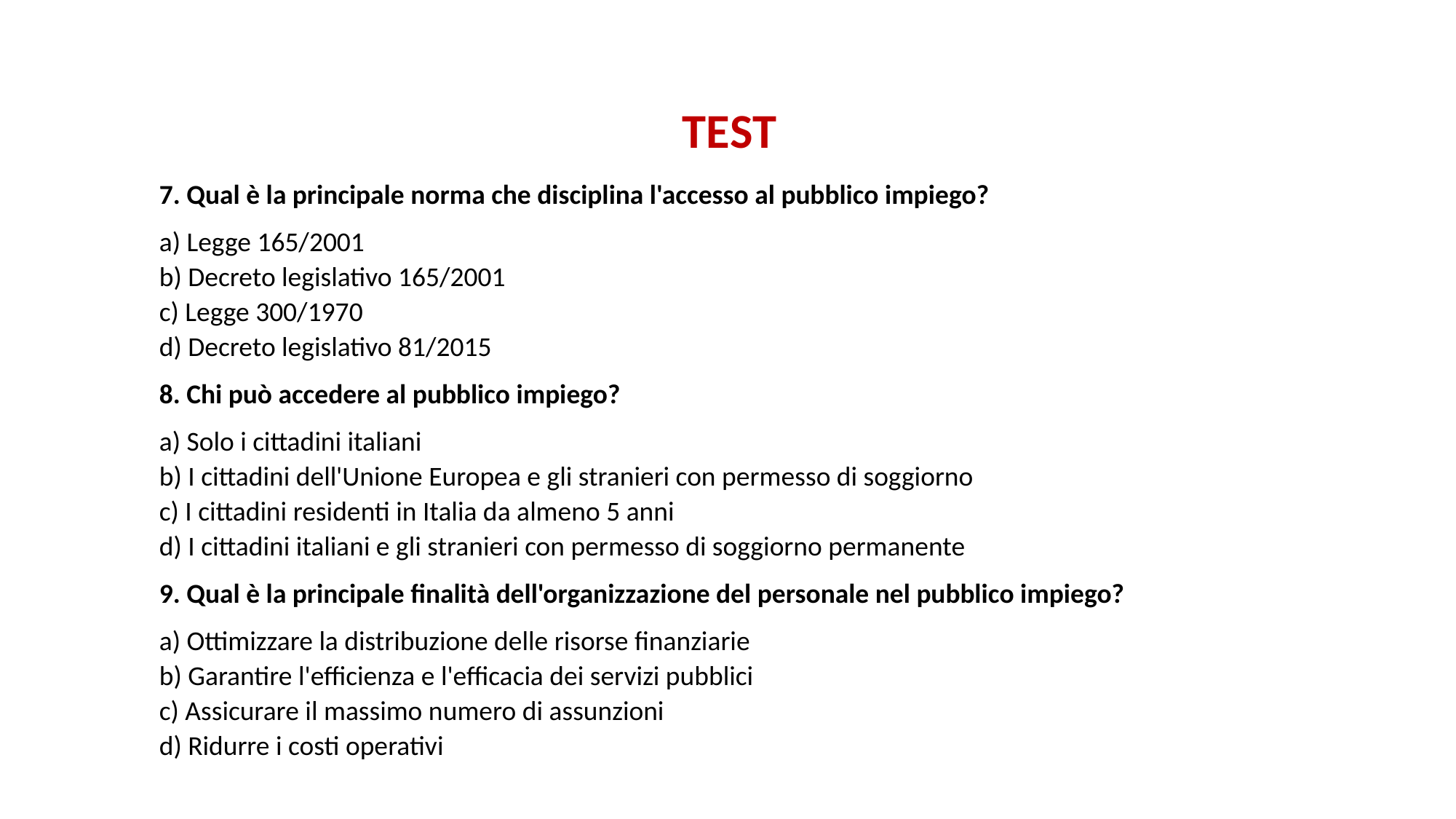

# TEST
7. Qual è la principale norma che disciplina l'accesso al pubblico impiego?
a) Legge 165/2001
b) Decreto legislativo 165/2001
c) Legge 300/1970
d) Decreto legislativo 81/2015
8. Chi può accedere al pubblico impiego?
a) Solo i cittadini italiani
b) I cittadini dell'Unione Europea e gli stranieri con permesso di soggiorno
c) I cittadini residenti in Italia da almeno 5 anni
d) I cittadini italiani e gli stranieri con permesso di soggiorno permanente
9. Qual è la principale finalità dell'organizzazione del personale nel pubblico impiego?
a) Ottimizzare la distribuzione delle risorse finanziarie
b) Garantire l'efficienza e l'efficacia dei servizi pubblici
c) Assicurare il massimo numero di assunzioni
d) Ridurre i costi operativi